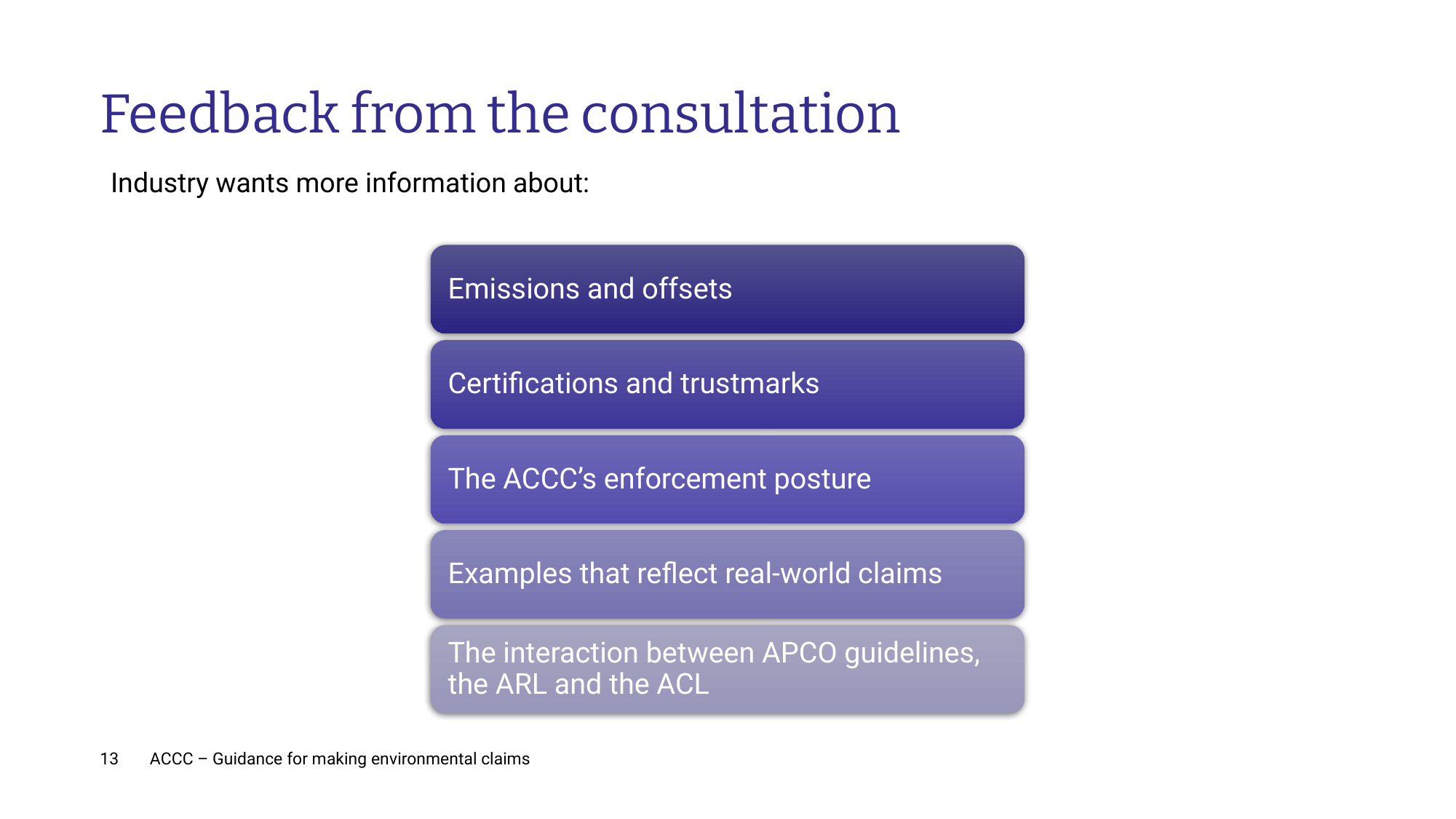

# Feedback from the consultation
Industry wants more information about:
Emissions and offsets
Certifications and trustmarks
The ACCC’s enforcement posture
Examples that reflect real-world claims
The interaction between APCO guidelines, the ARL and the ACL
13
ACCC – Guidance for making environmental claims